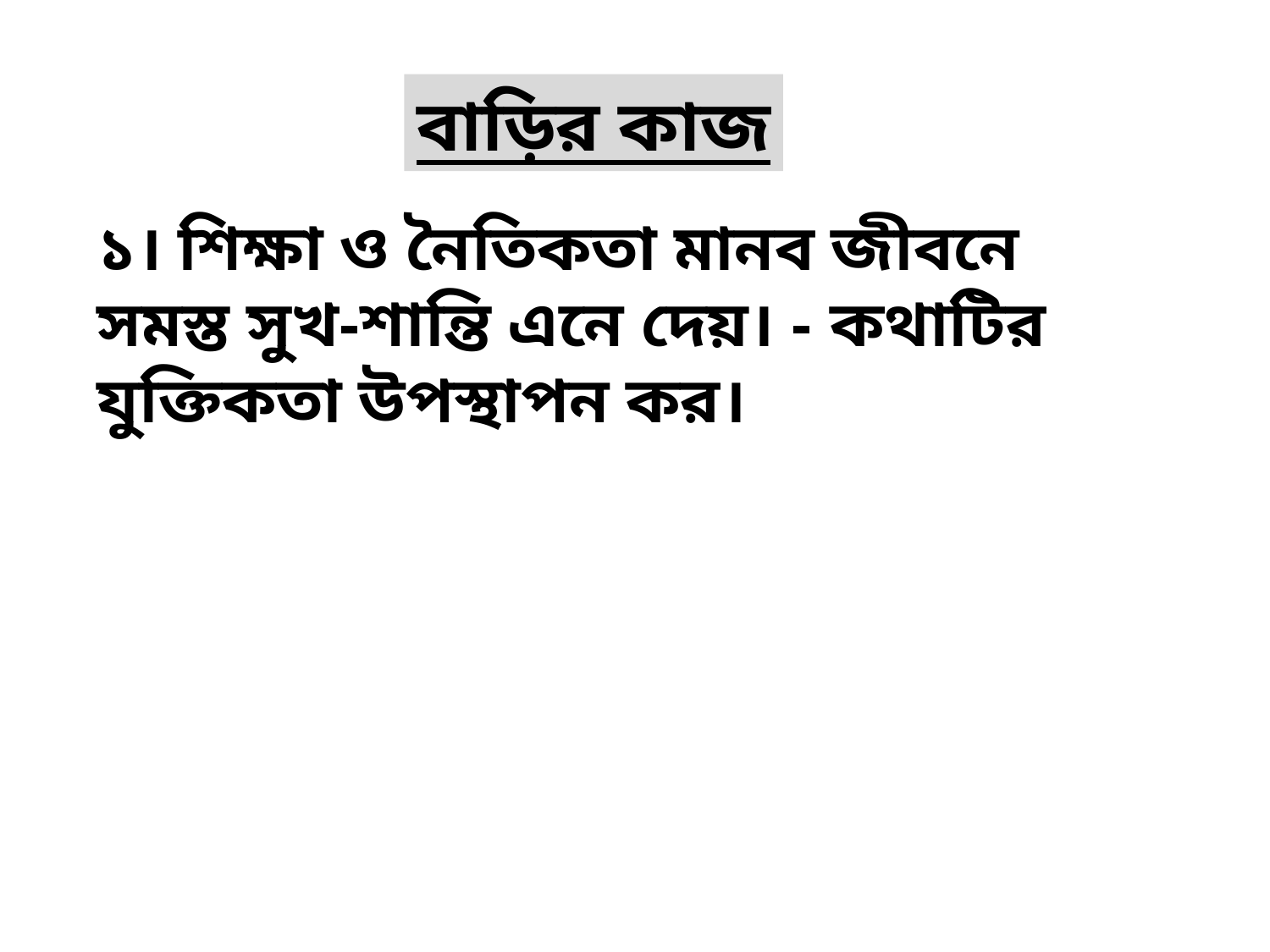

বাড়ির কাজ
১। শিক্ষা ও নৈতিকতা মানব জীবনে সমস্ত সুখ-শান্তি এনে দেয়। - কথাটির যুক্তিকতা উপস্থাপন কর।